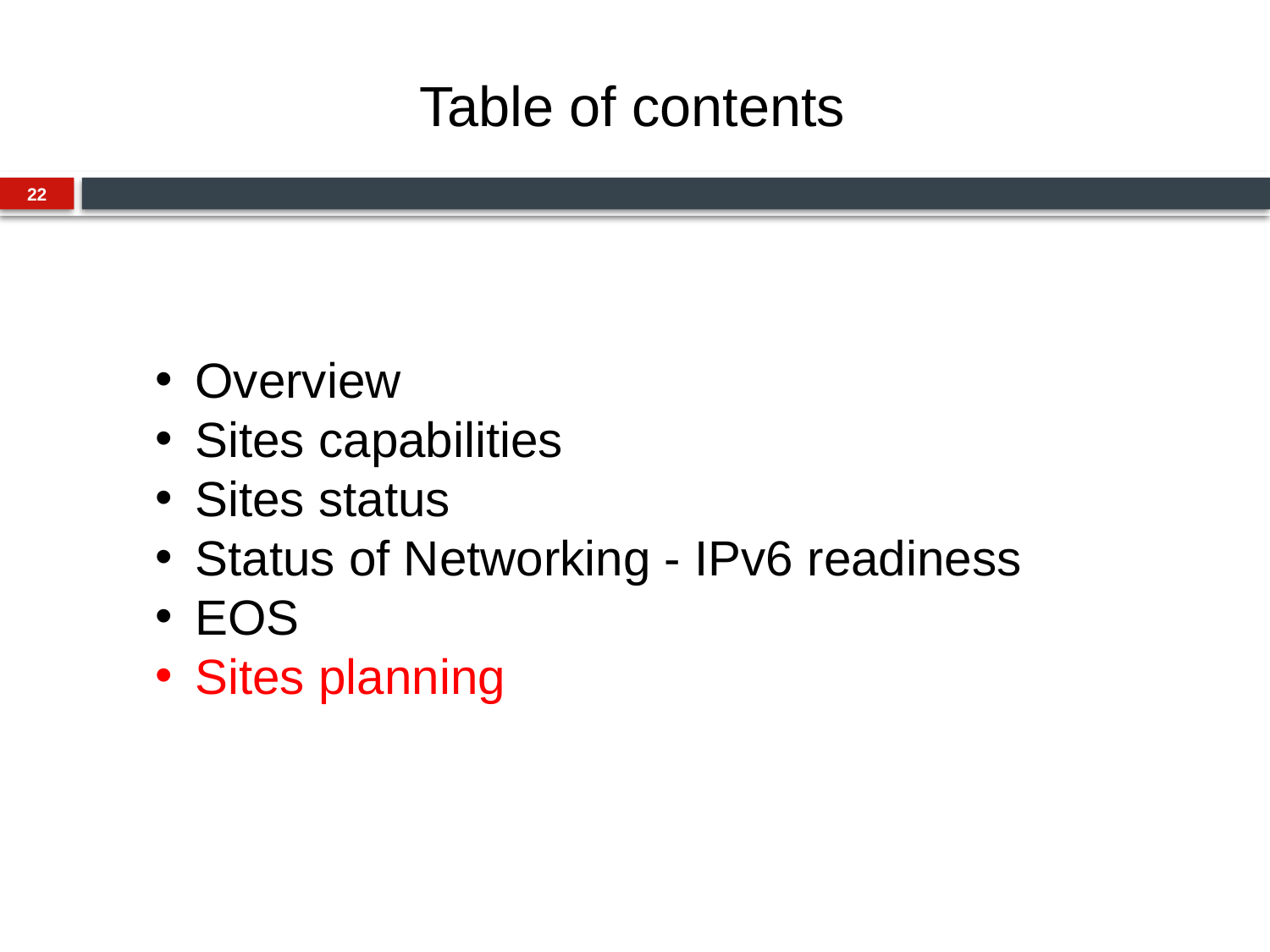

# Table of contents
22
Overview
Sites capabilities
Sites status
Status of Networking - IPv6 readiness
EOS
Sites planning